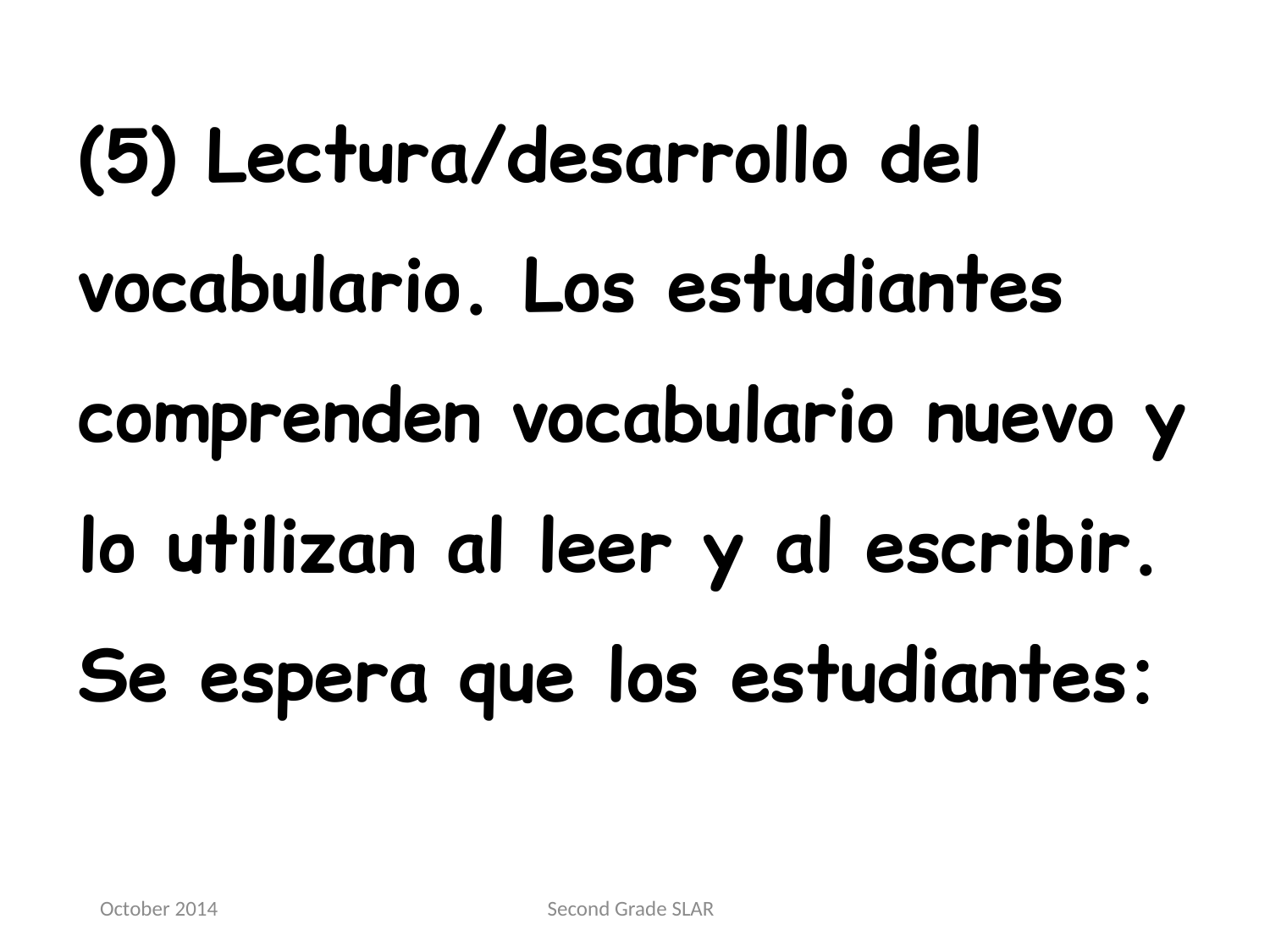

(5) Lectura/desarrollo del vocabulario. Los estudiantes comprenden vocabulario nuevo y lo utilizan al leer y al escribir. Se espera que los estudiantes:

October 2014
Second Grade SLAR